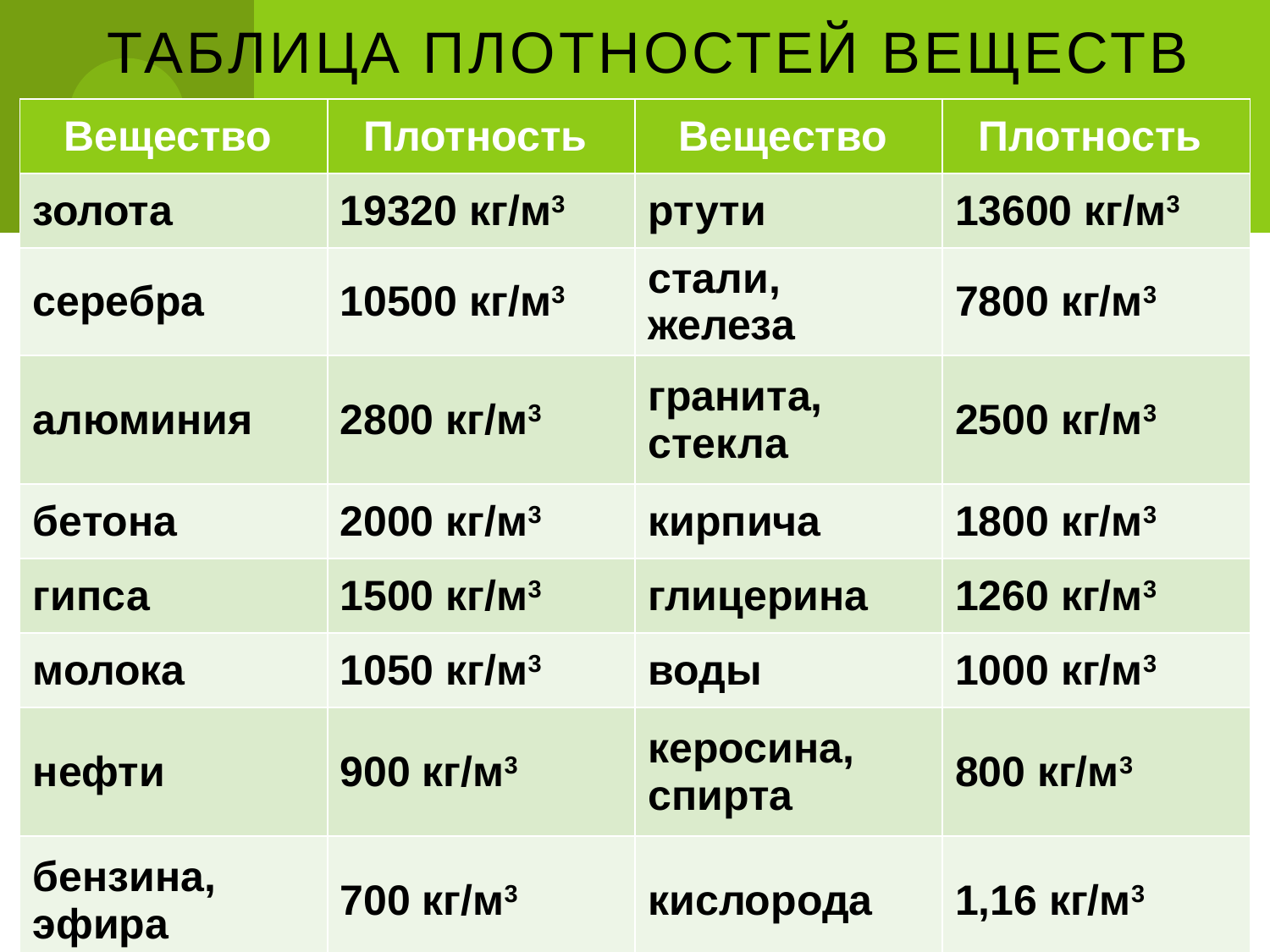

# Таблица плотностей веществ
| Вещество | Плотность | Вещество | Плотность |
| --- | --- | --- | --- |
| золота | 19320 кг/м3 | ртути | 13600 кг/м3 |
| серебра | 10500 кг/м3 | стали, железа | 7800 кг/м3 |
| алюминия | 2800 кг/м3 | гранита, стекла | 2500 кг/м3 |
| бетона | 2000 кг/м3 | кирпича | 1800 кг/м3 |
| гипса | 1500 кг/м3 | глицерина | 1260 кг/м3 |
| молока | 1050 кг/м3 | воды | 1000 кг/м3 |
| нефти | 900 кг/м3 | керосина, спирта | 800 кг/м3 |
| бензина, эфира | 700 кг/м3 | кислорода | 1,16 кг/м3 |